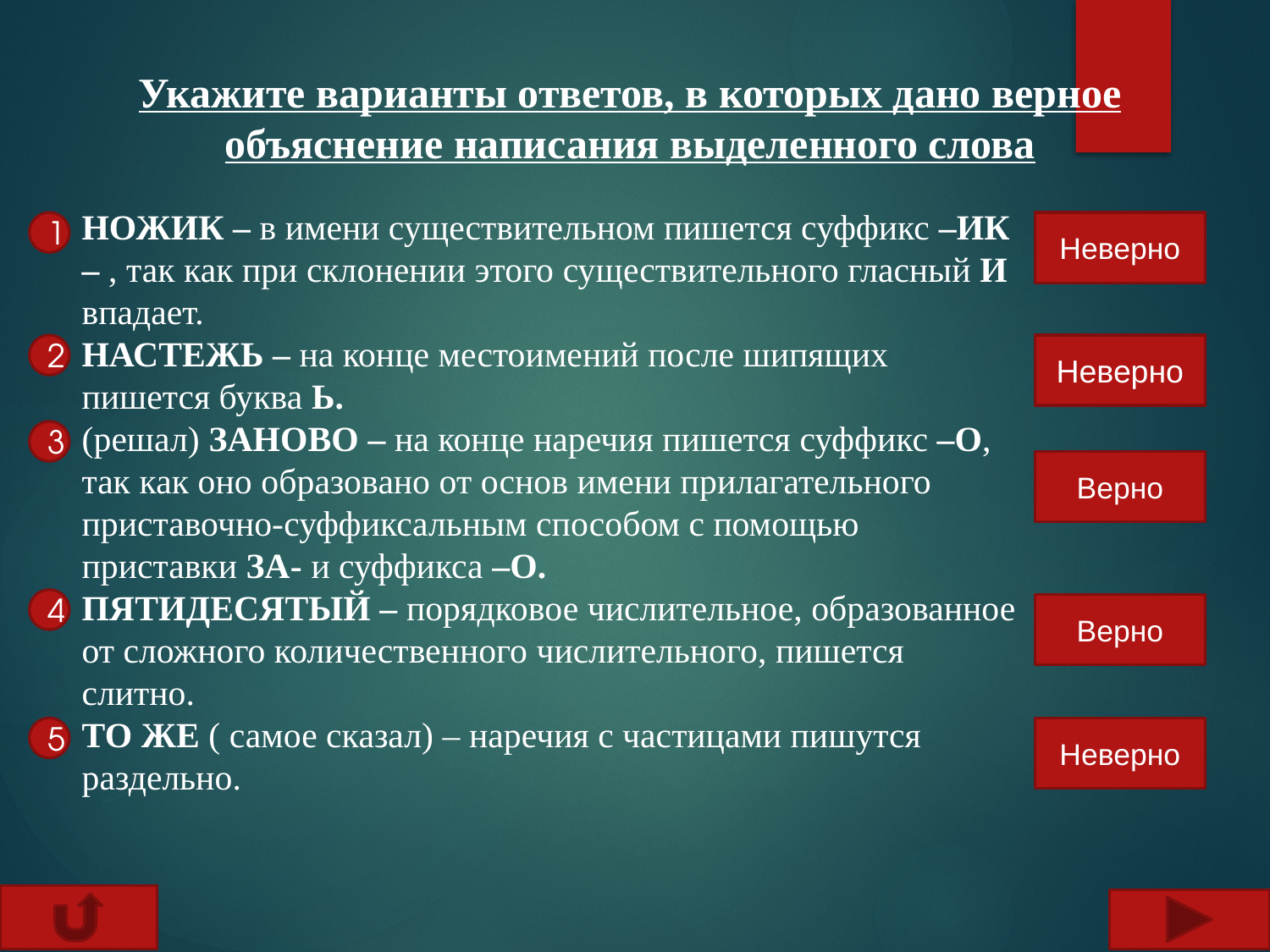

Укажите варианты ответов, в которых дано верное объяснение написания выделенного слова

НОЖИК – в имени существительном пишется суффикс –ИК – , так как при склонении этого существительного гласный И впадает.
НАСТЕЖЬ – на конце местоимений после шипящих пишется буква Ь.
(решал) ЗАНОВО – на конце наречия пишется суффикс –О, так как оно образовано от основ имени прилагательного приставочно-суффиксальным способом с помощью приставки ЗА- и суффикса –О.
ПЯТИДЕСЯТЫЙ – порядковое числительное, образованное от сложного количественного числительного, пишется слитно.
ТО ЖЕ ( самое сказал) – наречия с частицами пишутся раздельно.
1
Неверно
2
Неверно
3
Верно
4
Верно
5
Неверно